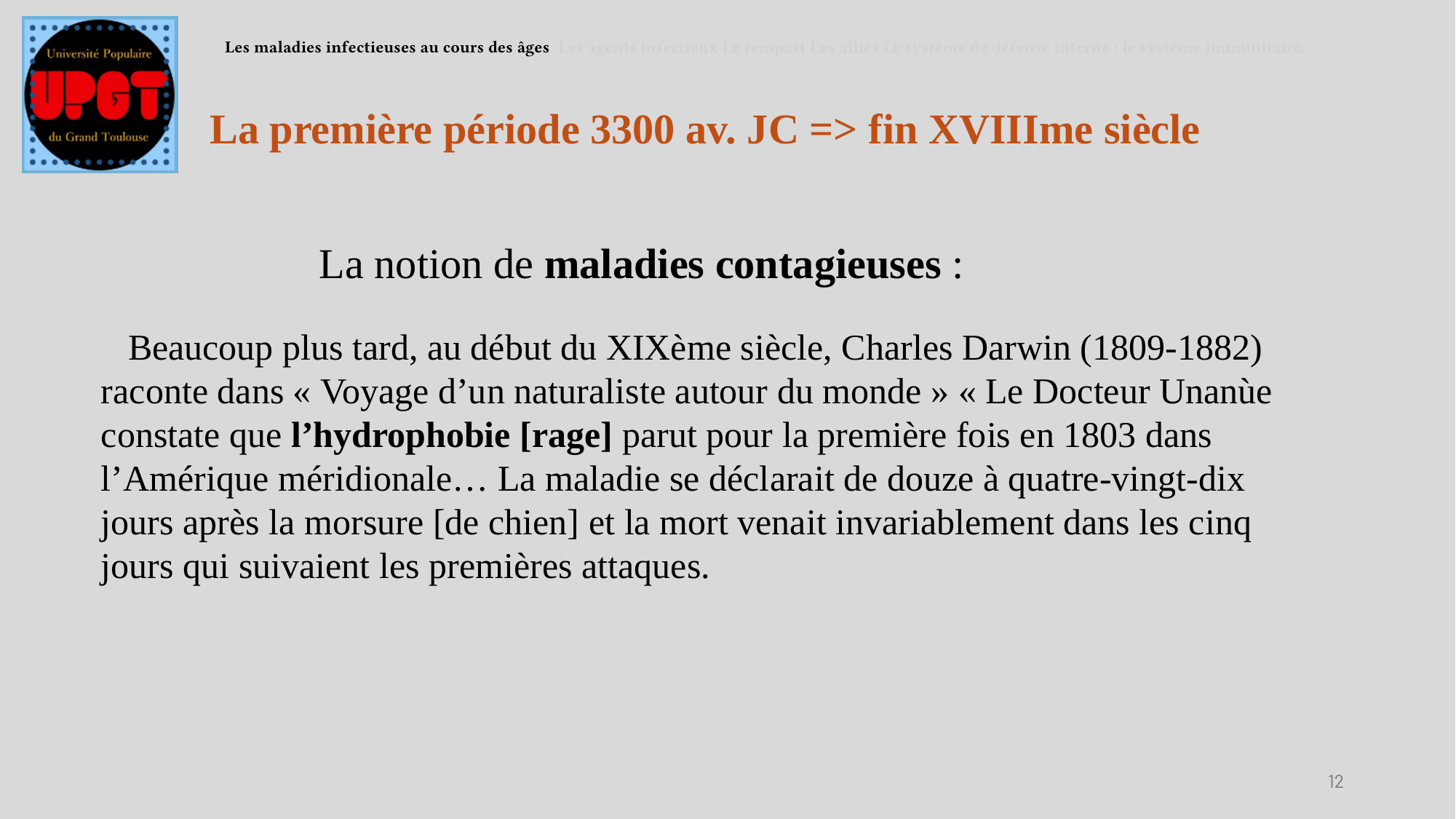

Les maladies infectieuses au cours des âges  Les agents infectieux Le rempart Les alliés Le système de défense interne : le système immunitaire.
La première période 3300 av. JC => fin XVIIIme siècle

		La notion de maladies contagieuses :

Beaucoup plus tard, au début du XIXème siècle, Charles Darwin (1809-1882) raconte dans « Voyage d’un naturaliste autour du monde » « Le Docteur Unanùe constate que l’hydrophobie [rage] parut pour la première fois en 1803 dans l’Amérique méridionale… La maladie se déclarait de douze à quatre-vingt-dix jours après la morsure [de chien] et la mort venait invariablement dans les cinq jours qui suivaient les premières attaques.
12